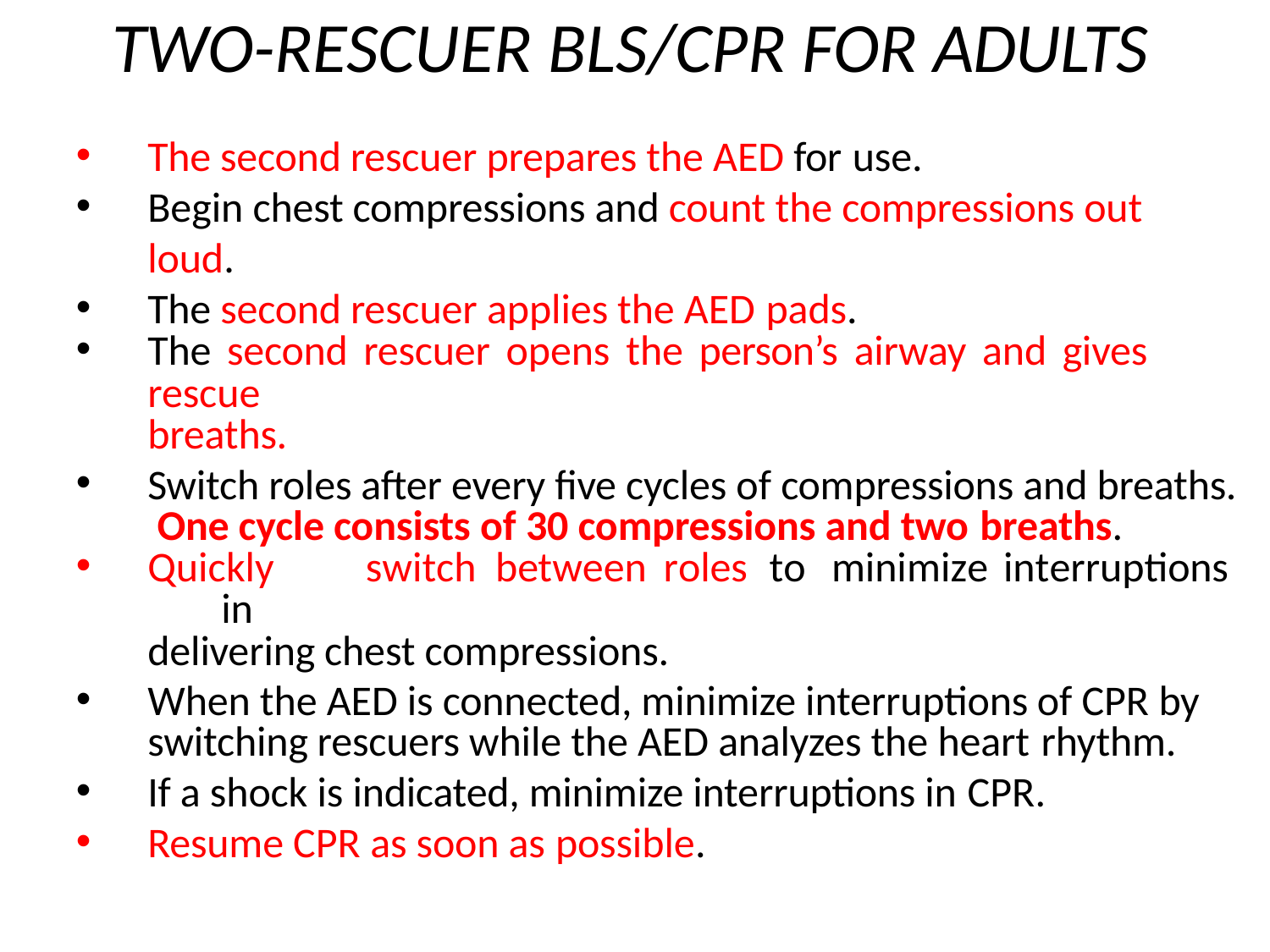

# TWO-RESCUER BLS/CPR FOR ADULTS
The second rescuer prepares the AED for use.
Begin chest compressions and count the compressions out loud.
The second rescuer applies the AED pads.
The second rescuer opens the person’s airway and gives rescue
breaths.
Switch roles after every five cycles of compressions and breaths.  One cycle consists of 30 compressions and two breaths.
Quickly	switch	between	roles	to	minimize	interruptions	in
delivering chest compressions.
When the AED is connected, minimize interruptions of CPR by  switching rescuers while the AED analyzes the heart rhythm.
If a shock is indicated, minimize interruptions in CPR.
Resume CPR as soon as possible.